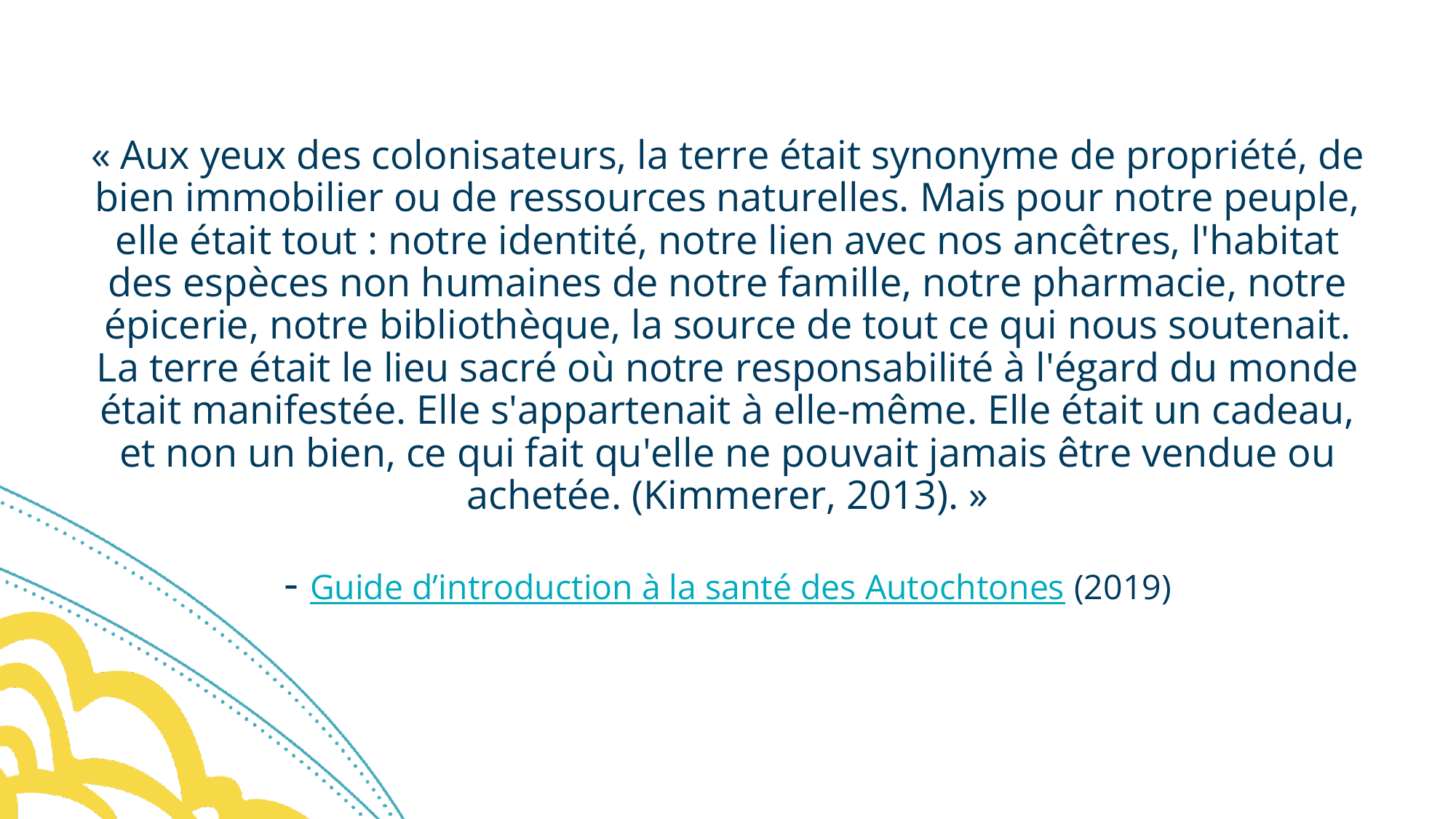

« Aux yeux des colonisateurs, la terre était synonyme de propriété, de bien immobilier ou de ressources naturelles. Mais pour notre peuple, elle était tout : notre identité, notre lien avec nos ancêtres, l'habitat des espèces non humaines de notre famille, notre pharmacie, notre épicerie, notre bibliothèque, la source de tout ce qui nous soutenait. La terre était le lieu sacré où notre responsabilité à l'égard du monde était manifestée. Elle s'appartenait à elle-même. Elle était un cadeau, et non un bien, ce qui fait qu'elle ne pouvait jamais être vendue ou achetée. (Kimmerer, 2013). »

- Guide d’introduction à la santé des Autochtones (2019)